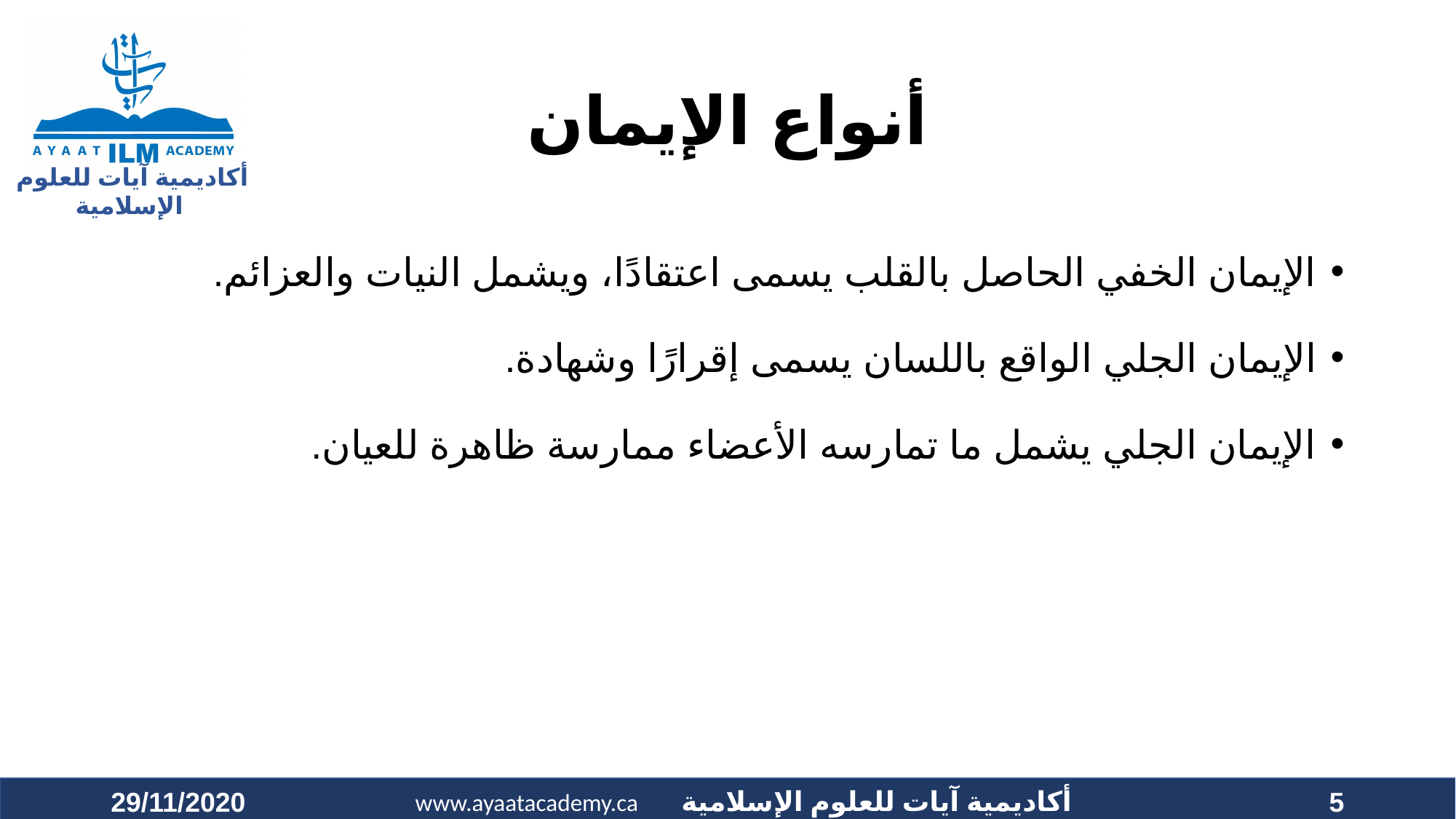

# أنواع الإيمان
الإيمان الخفي الحاصل بالقلب يسمى اعتقادًا، ويشمل النيات والعزائم.
الإيمان الجلي الواقع باللسان يسمى إقرارًا وشهادة.
الإيمان الجلي يشمل ما تمارسه الأعضاء ممارسة ظاهرة للعيان.

29/11/2020
5